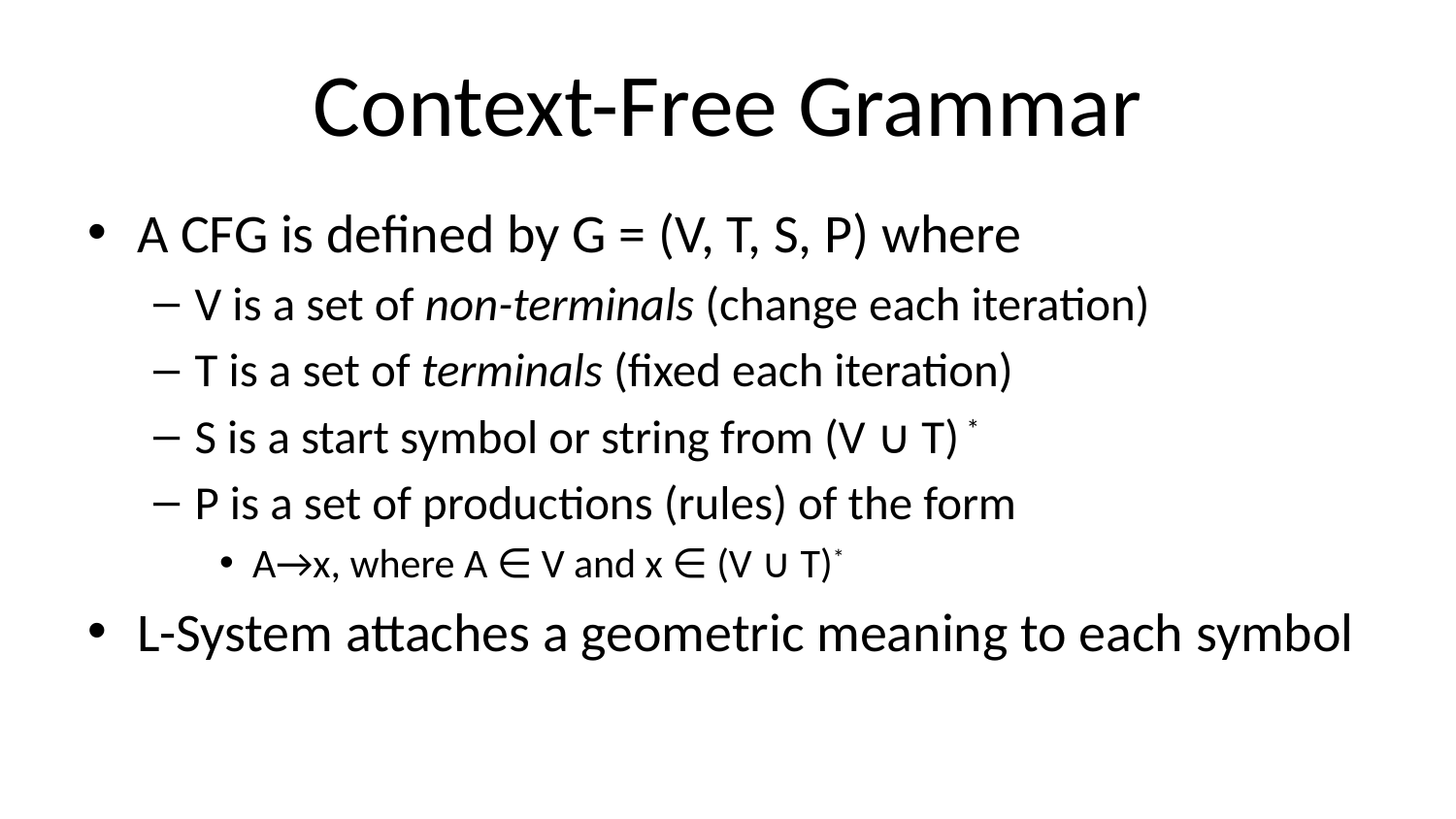

# Context-Free Grammar
A CFG is defined by G = (V, T, S, P) where
V is a set of non-terminals (change each iteration)
T is a set of terminals (fixed each iteration)
S is a start symbol or string from (V ∪ T) *
P is a set of productions (rules) of the form
A→x, where A ∈ V and x ∈ (V ∪ T)*
L-System attaches a geometric meaning to each symbol